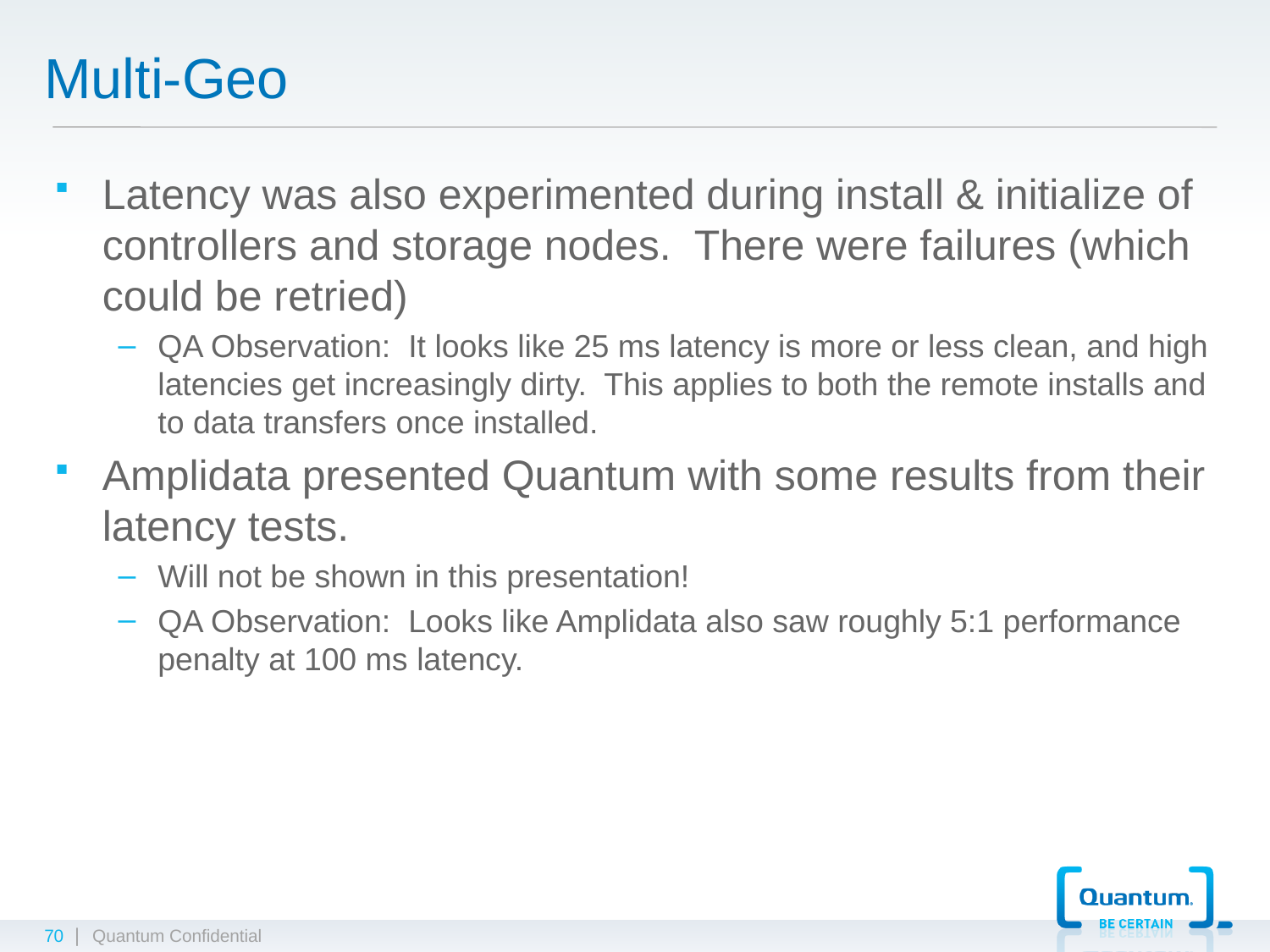

# Multi-Geo
Latency was also experimented during install & initialize of controllers and storage nodes.  There were failures (which could be retried)
QA Observation:  It looks like 25 ms latency is more or less clean, and high latencies get increasingly dirty.  This applies to both the remote installs and to data transfers once installed.
Amplidata presented Quantum with some results from their latency tests.
Will not be shown in this presentation!
QA Observation:  Looks like Amplidata also saw roughly 5:1 performance penalty at 100 ms latency.
70